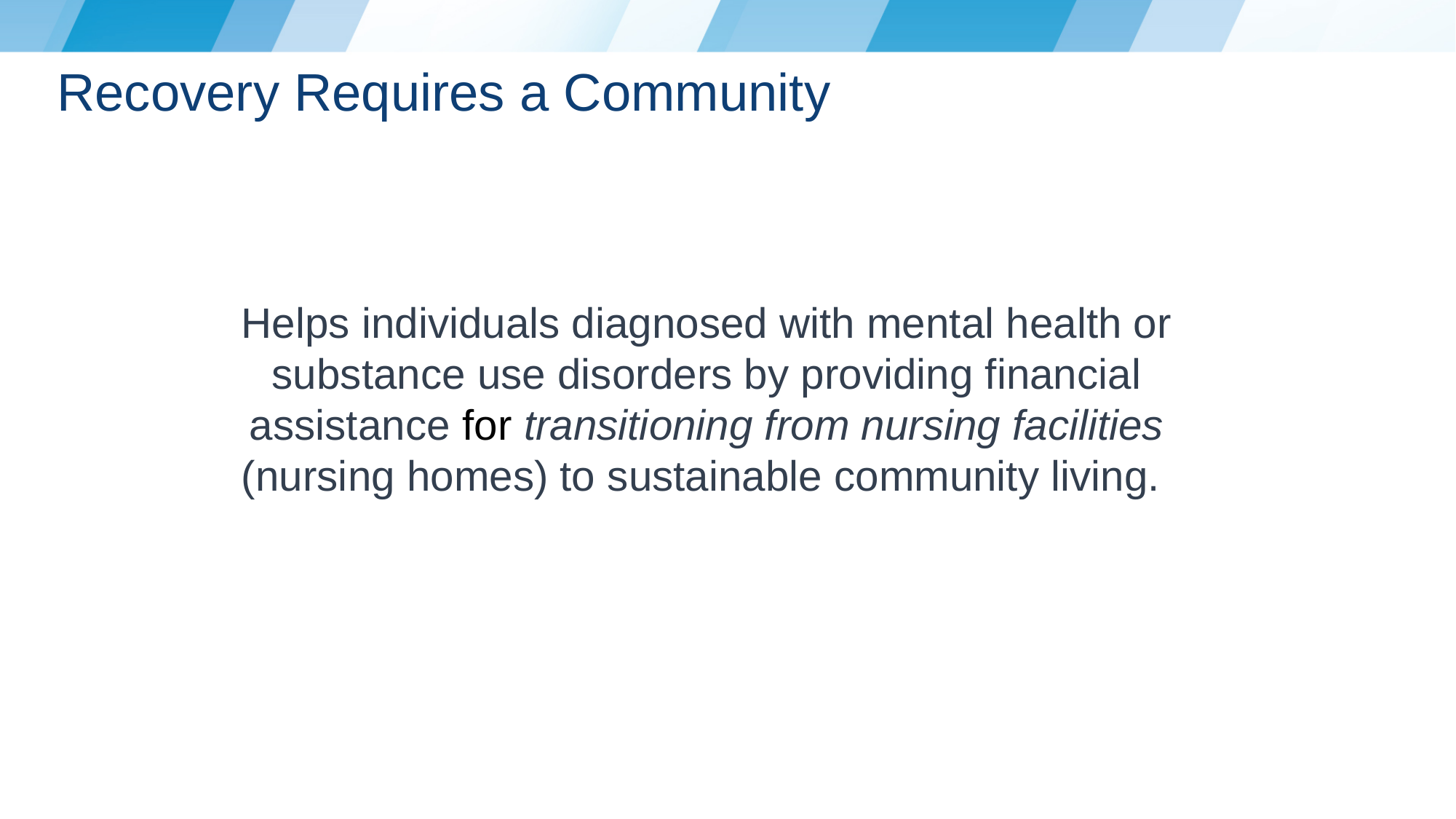

# Recovery Requires a Community
Helps individuals diagnosed with mental health or substance use disorders by providing financial assistance for transitioning from nursing facilities (nursing homes) to sustainable community living.